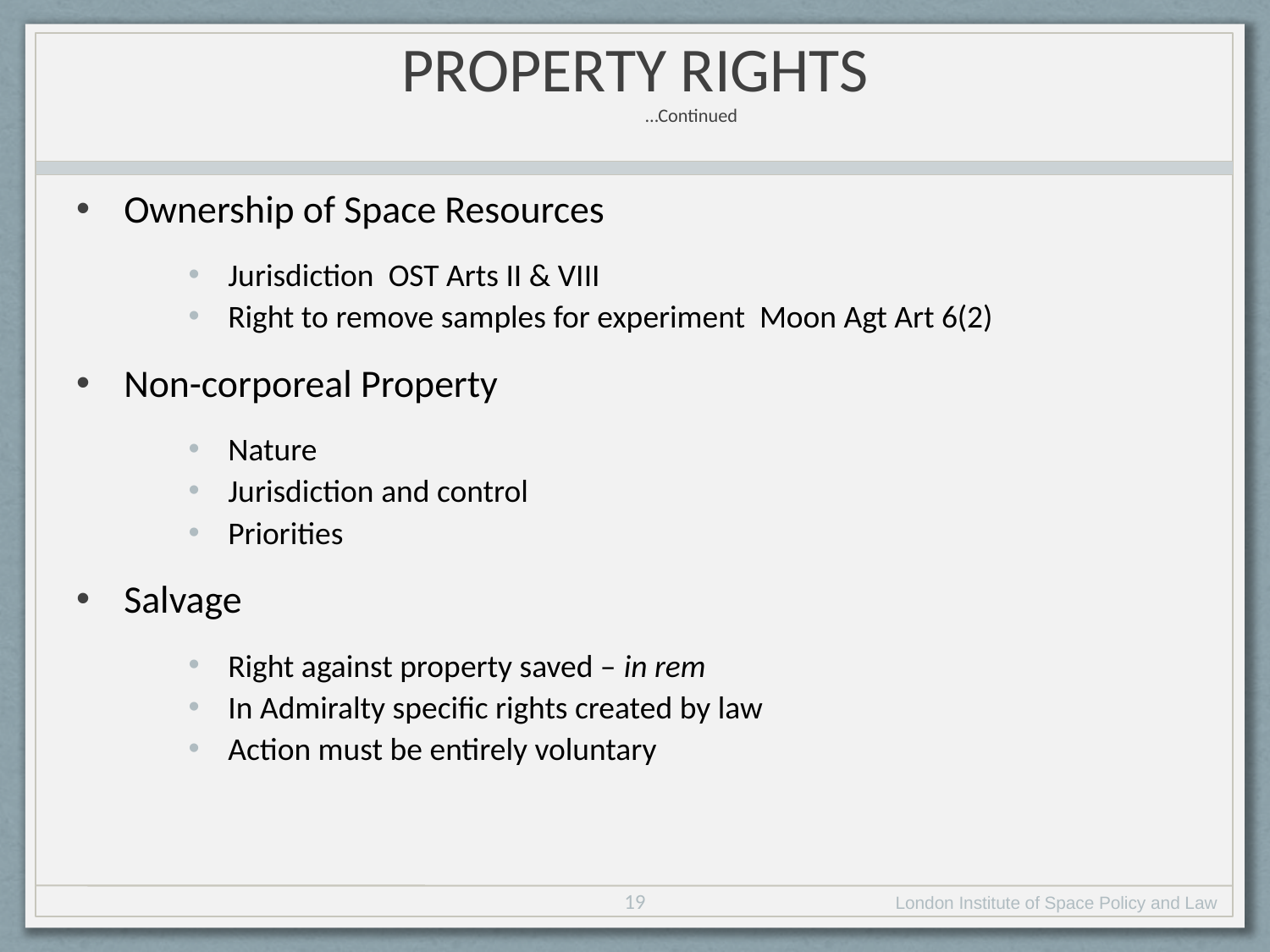

# Property Rights …Continued
Ownership of Space Resources

Jurisdiction  OST Arts II & VIII
Right to remove samples for experiment  Moon Agt Art 6(2)

Non-corporeal Property

Nature
Jurisdiction and control
Priorities

Salvage

Right against property saved – in rem
In Admiralty specific rights created by law
Action must be entirely voluntary
19
London Institute of Space Policy and Law